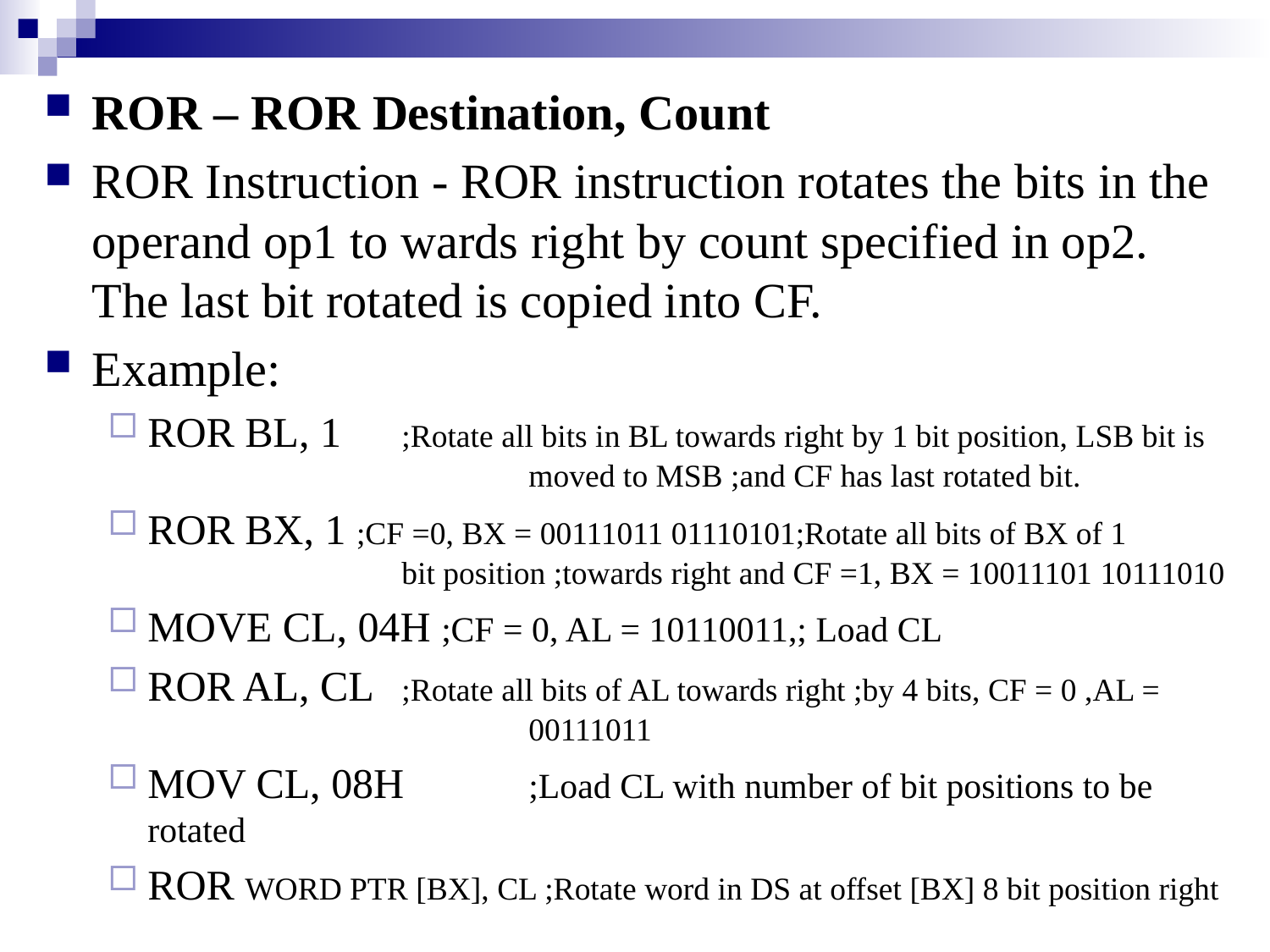

#
ROR – ROR Destination, Count
ROR Instruction - ROR instruction rotates the bits in the operand op1 to wards right by count specified in op2. The last bit rotated is copied into CF.
Example:
ROR BL, 1 	;Rotate all bits in BL towards right by 1 bit position, LSB bit is 			moved to MSB ;and CF has last rotated bit.
ROR BX, 1 ;CF =0, BX = 00111011 01110101;Rotate all bits of BX of 1 			bit position ;towards right and CF =1, BX = 10011101 10111010
MOVE CL, 04H ;CF = 0, AL = 10110011,; Load CL
ROR AL, CL 	;Rotate all bits of AL towards right ;by 4 bits, CF = 0 ,AL = 			00111011
MOV CL, 08H 	;Load CL with number of bit positions to be rotated
ROR WORD PTR [BX], CL ;Rotate word in DS at offset [BX] 8 bit position right